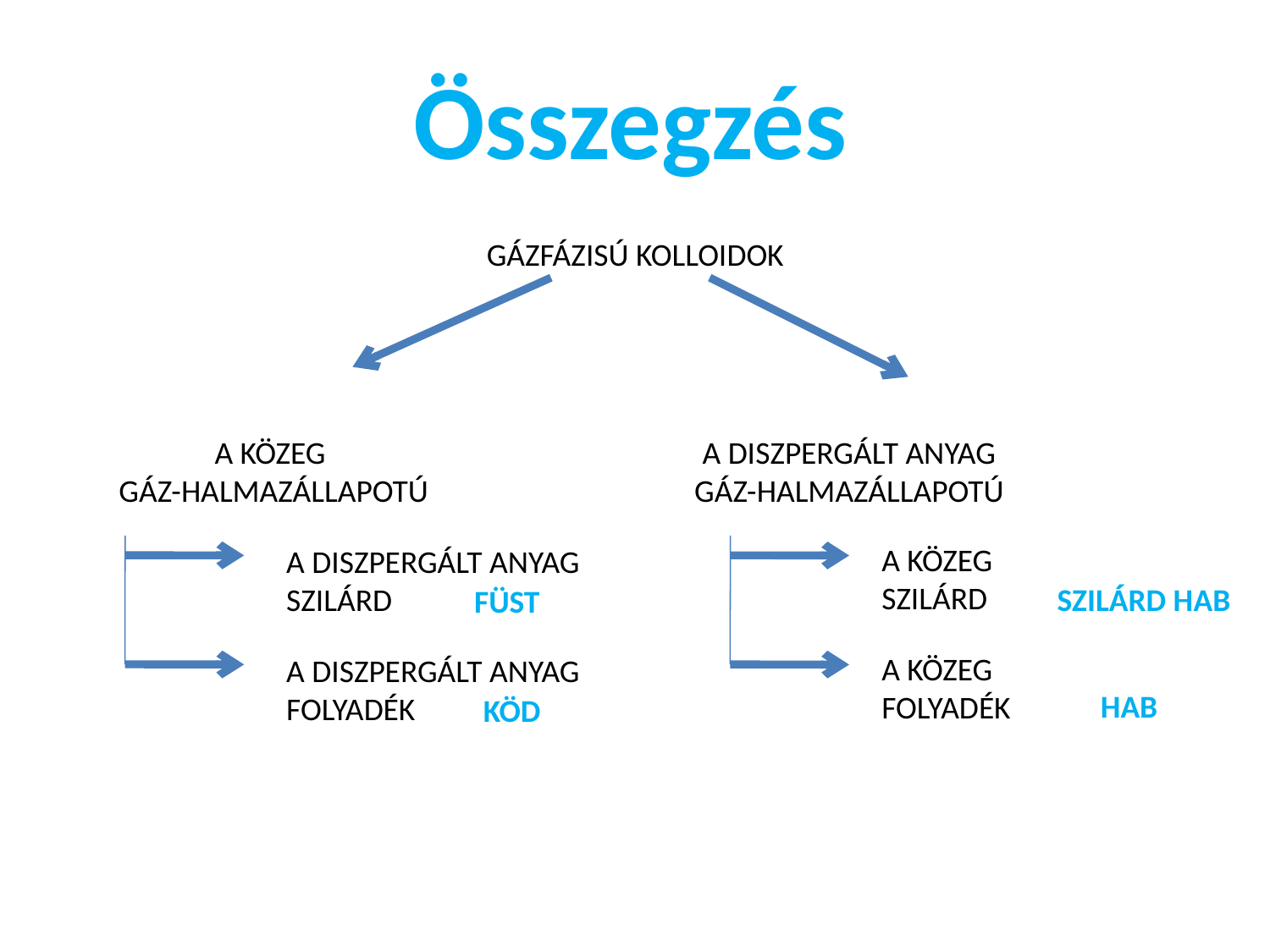

# Összegzés
GÁZFÁZISÚ KOLLOIDOK
A KÖZEG
GÁZ-HALMAZÁLLAPOTÚ
A DISZPERGÁLT ANYAG GÁZ-HALMAZÁLLAPOTÚ
A KÖZEG
SZILÁRD
A DISZPERGÁLT ANYAG SZILÁRD
SZILÁRD HAB
FÜST
A KÖZEG
FOLYADÉK
A DISZPERGÁLT ANYAG FOLYADÉK
HAB
KÖD